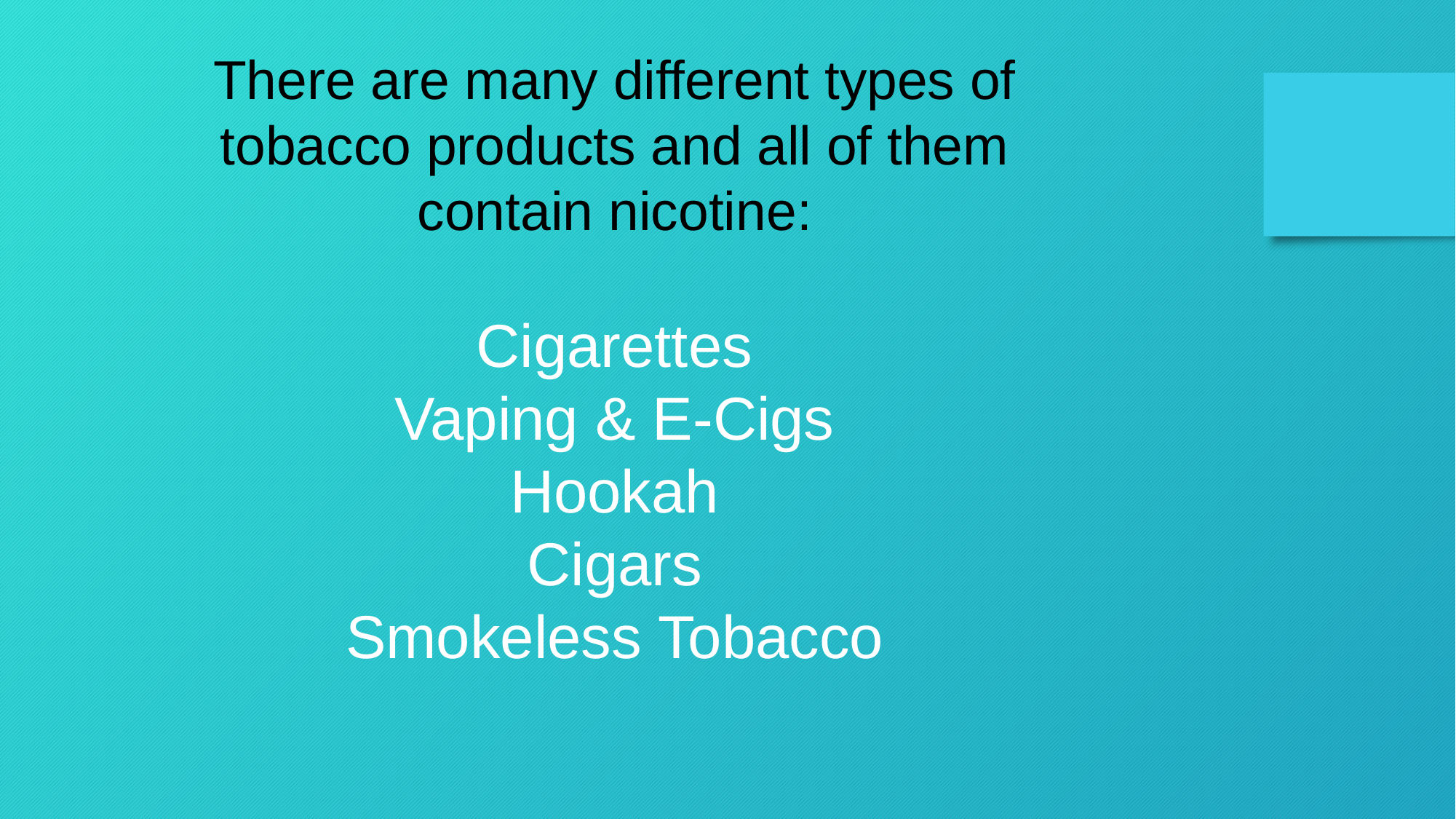

There are many different types of tobacco products and all of them contain nicotine:

Cigarettes
Vaping & E-Cigs
Hookah
Cigars
Smokeless Tobacco